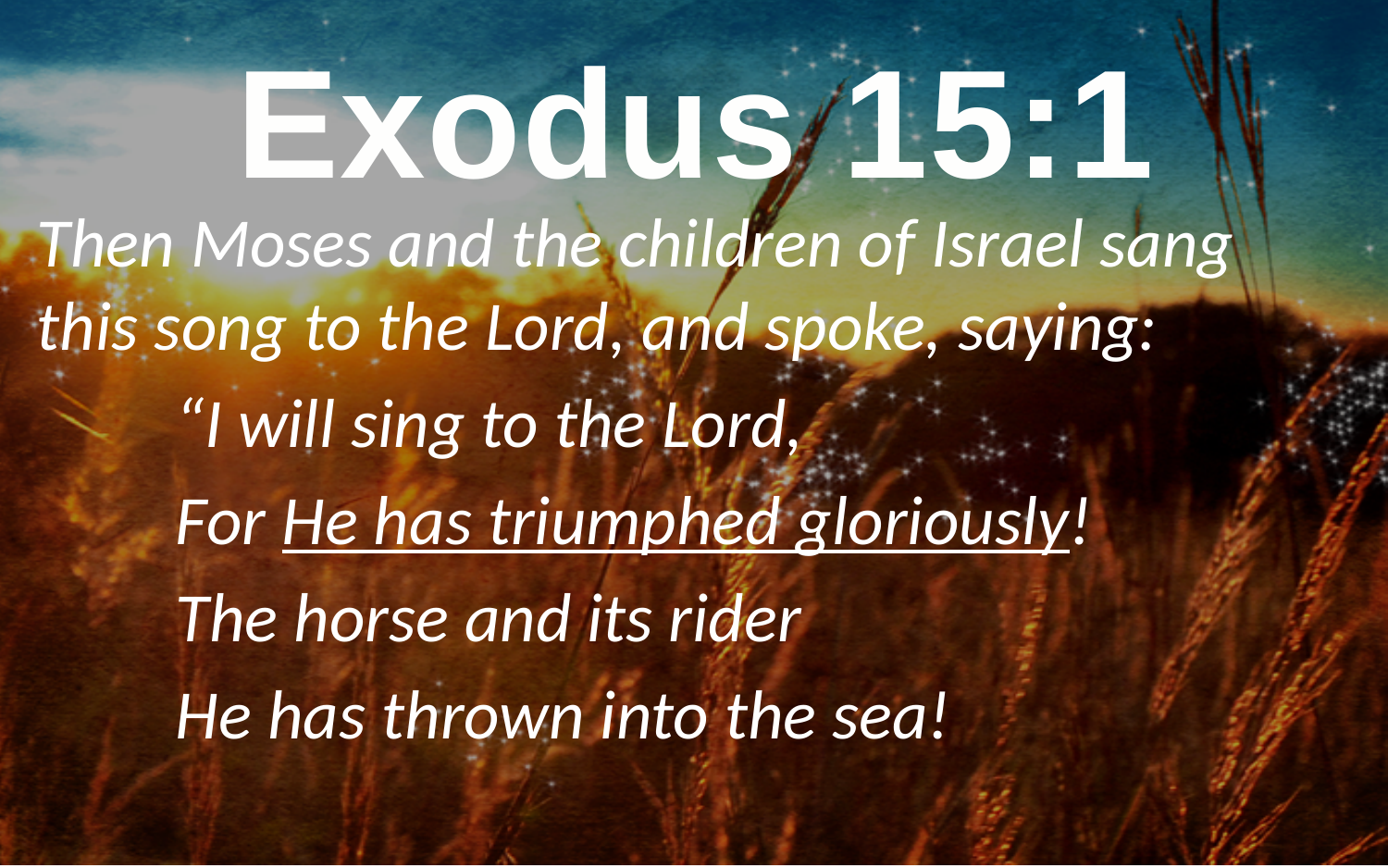

Exodus 15:1
Then Moses and the children of Israel sang this song to the Lord, and spoke, saying:
	“I will sing to the Lord,
	For He has triumphed gloriously!
	The horse and its rider
	He has thrown into the sea!